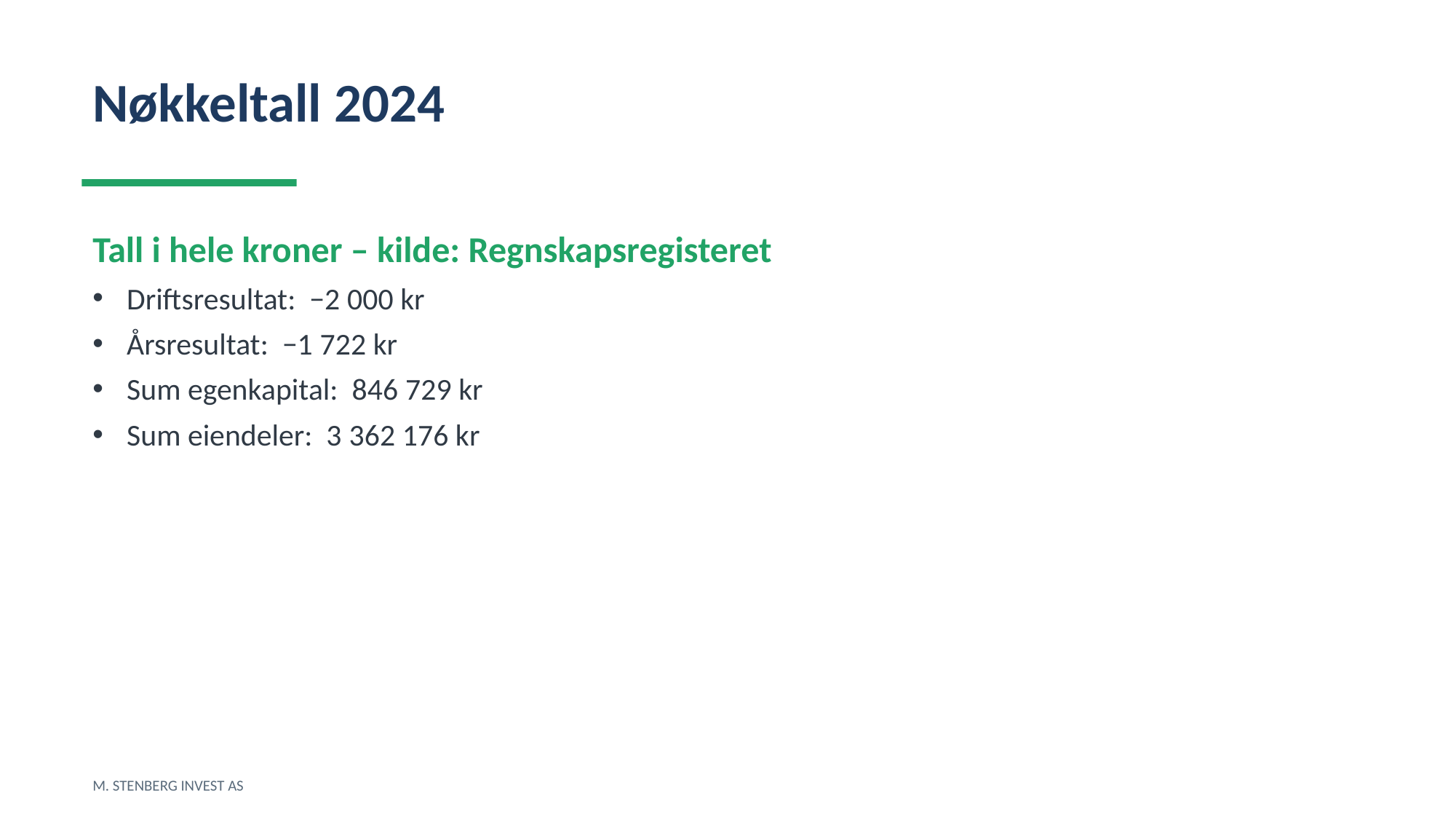

Nøkkeltall 2024

Tall i hele kroner – kilde: Regnskapsregisteret
Driftsresultat:  −2 000 kr
Årsresultat:  −1 722 kr
Sum egenkapital:  846 729 kr
Sum eiendeler:  3 362 176 kr
M. STENBERG INVEST AS